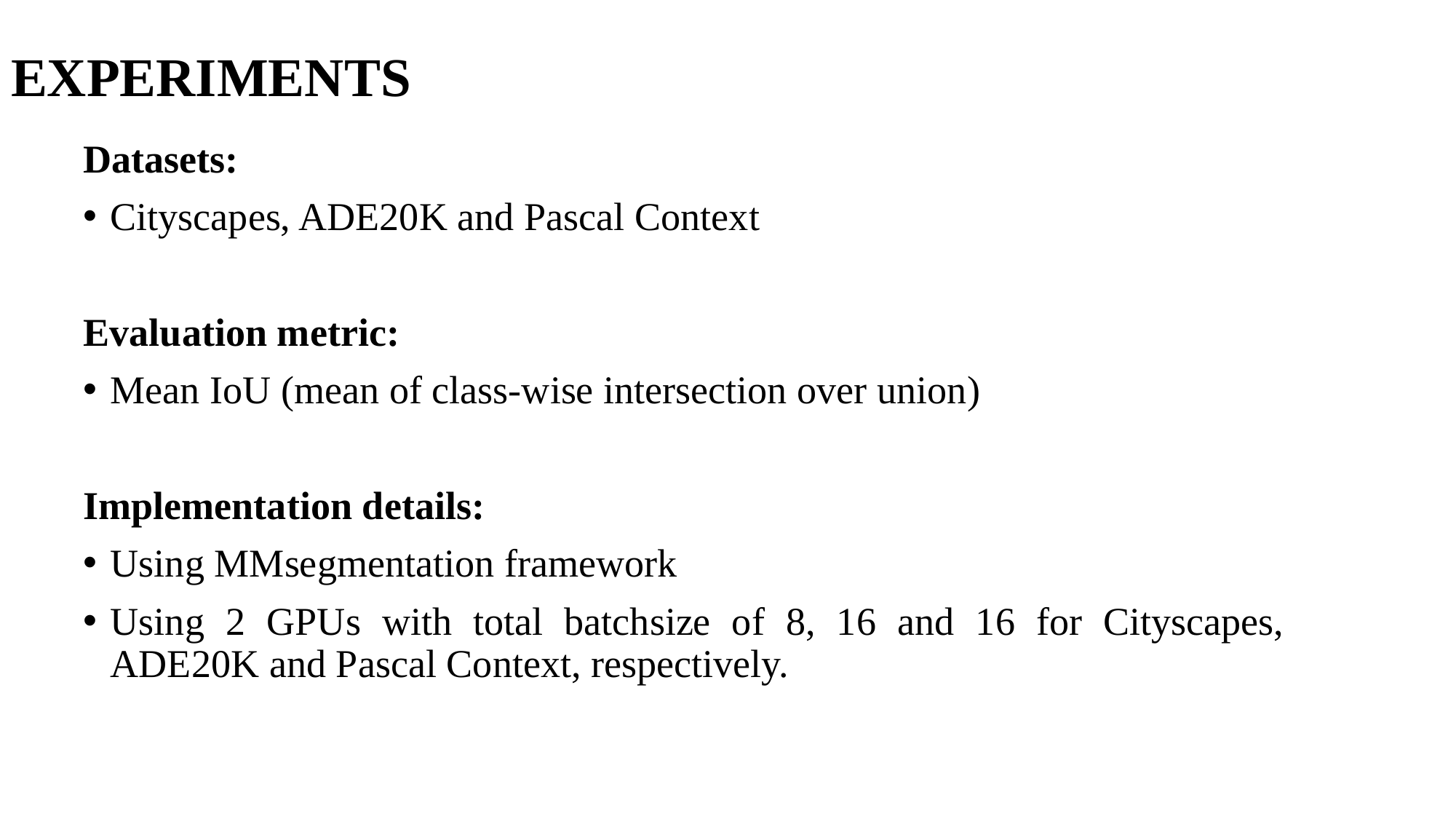

# EXPERIMENTS
Datasets:
Cityscapes, ADE20K and Pascal Context

Evaluation metric:
Mean IoU (mean of class-wise intersection over union)

Implementation details:
Using MMsegmentation framework
Using 2 GPUs with total batchsize of 8, 16 and 16 for Cityscapes, ADE20K and Pascal Context, respectively.